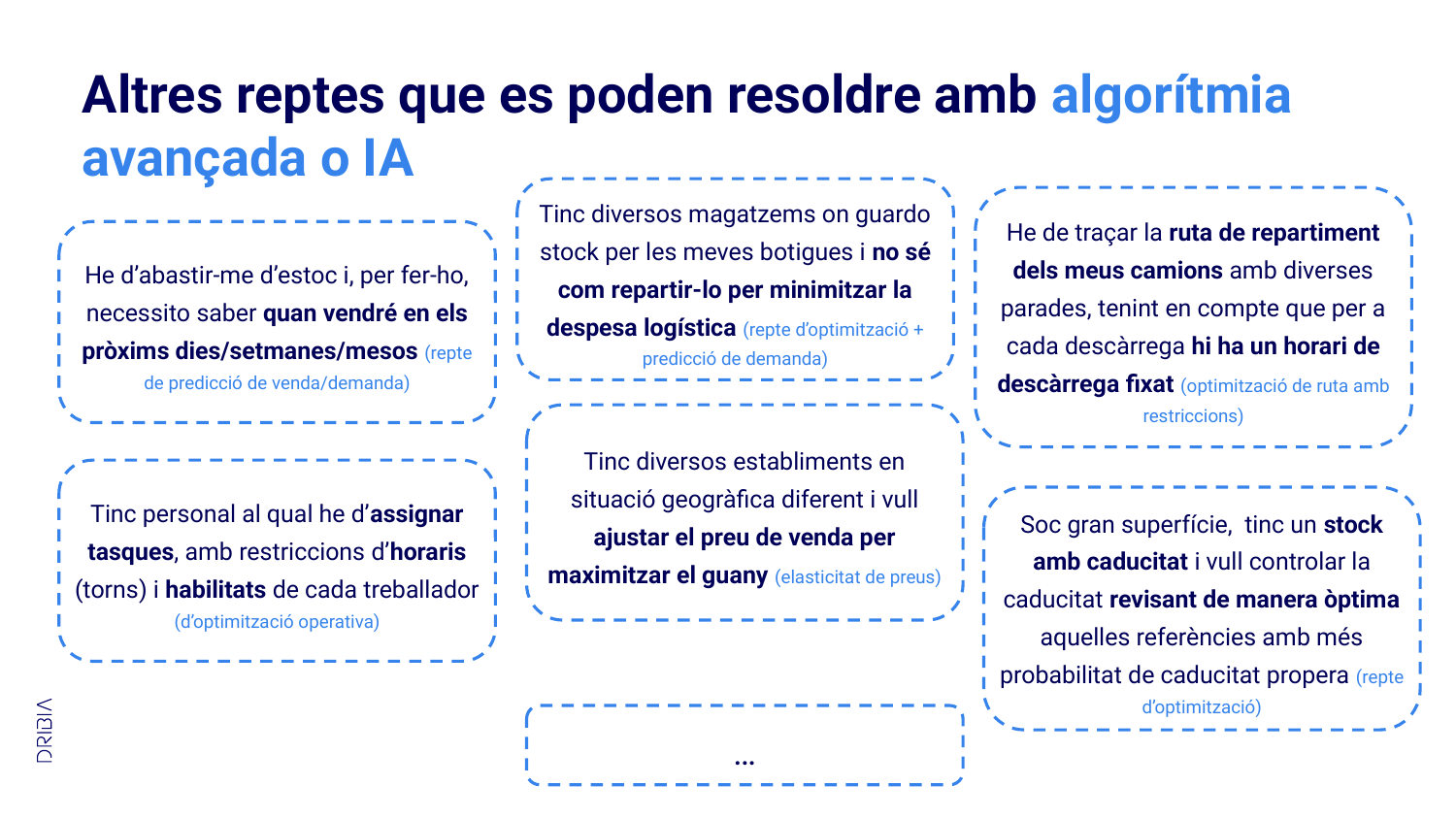

Altres reptes que es poden resoldre amb algorítmia avançada o IA
Tinc diversos magatzems on guardo stock per les meves botigues i no sé com repartir-lo per minimitzar la despesa logística (repte d’optimització + predicció de demanda)
He de traçar la ruta de repartiment dels meus camions amb diverses parades, tenint en compte que per a cada descàrrega hi ha un horari de descàrrega fixat (optimització de ruta amb restriccions)
He d’abastir-me d’estoc i, per fer-ho, necessito saber quan vendré en els pròxims dies/setmanes/mesos (repte de predicció de venda/demanda)
Tinc diversos establiments en situació geogràfica diferent i vull ajustar el preu de venda per maximitzar el guany (elasticitat de preus)
Tinc personal al qual he d’assignar tasques, amb restriccions d’horaris (torns) i habilitats de cada treballador (d’optimització operativa)
Soc gran superfície,  tinc un stock amb caducitat i vull controlar la caducitat revisant de manera òptima aquelles referències amb més probabilitat de caducitat propera (repte d’optimització)
…